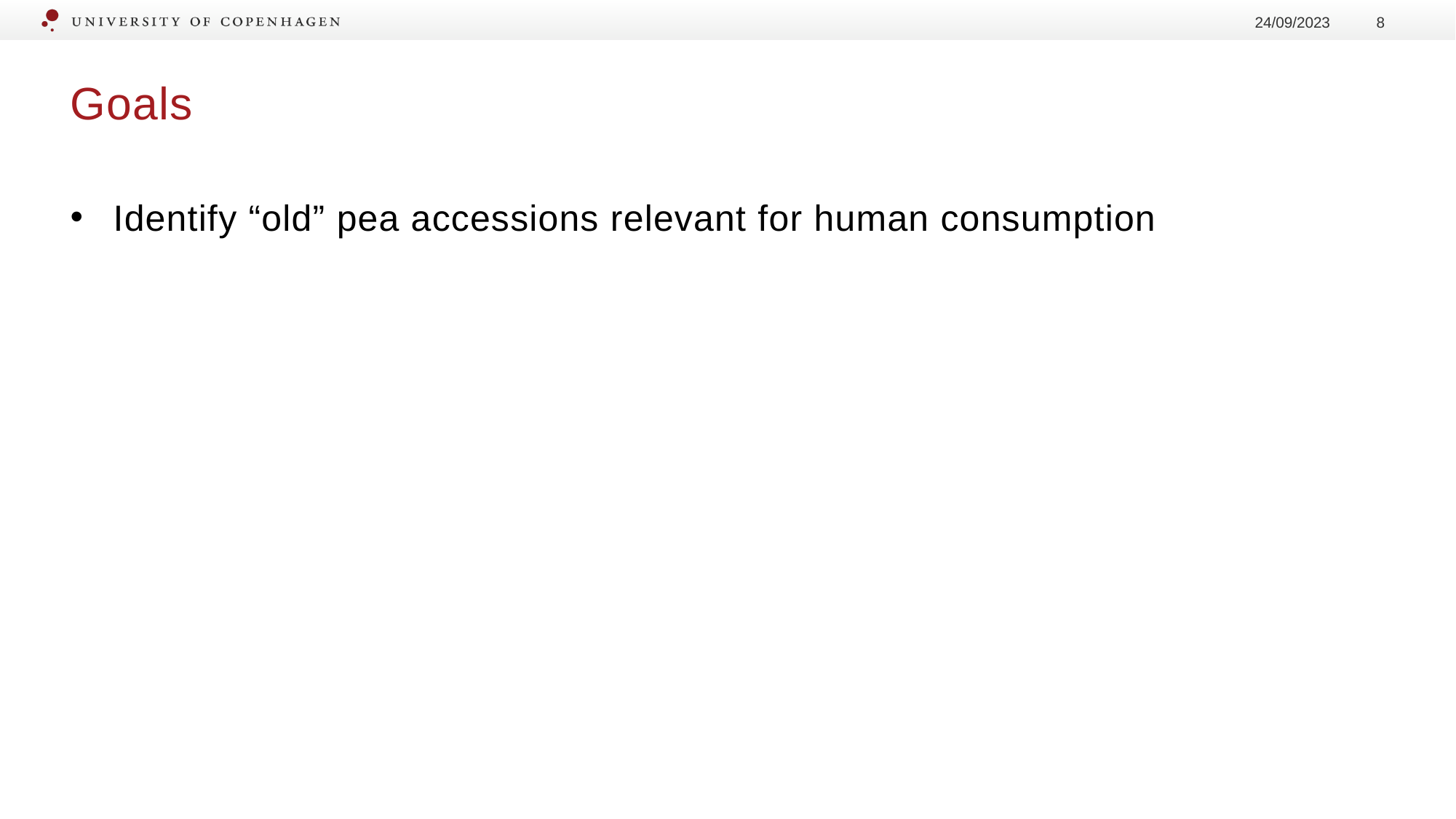

24/09/2023
8
# Goals
Identify “old” pea accessions relevant for human consumption